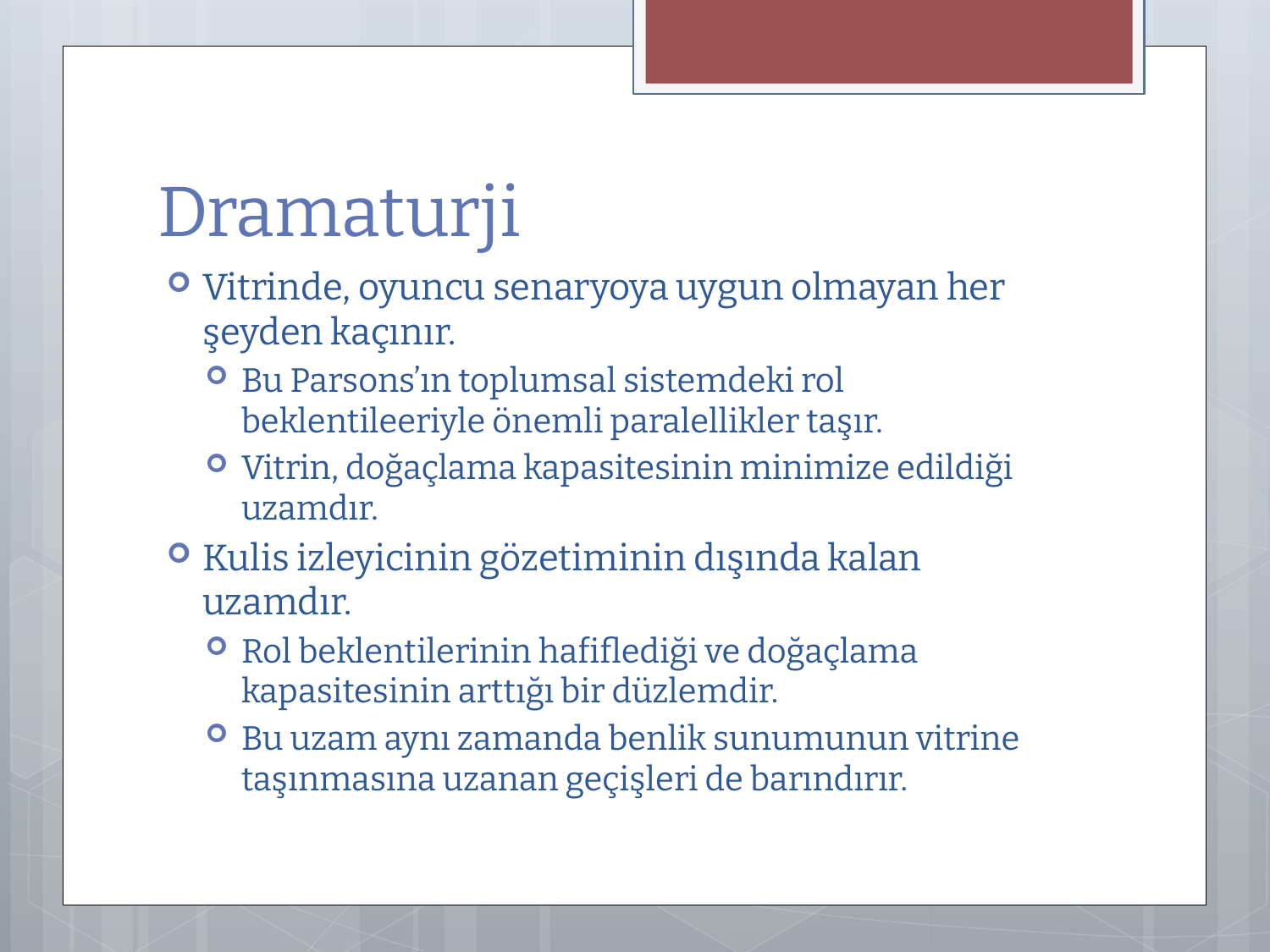

# Dramaturji
Vitrinde, oyuncu senaryoya uygun olmayan her şeyden kaçınır.
Bu Parsons’ın toplumsal sistemdeki rol beklentileeriyle önemli paralellikler taşır.
Vitrin, doğaçlama kapasitesinin minimize edildiği uzamdır.
Kulis izleyicinin gözetiminin dışında kalan uzamdır.
Rol beklentilerinin hafiflediği ve doğaçlama kapasitesinin arttığı bir düzlemdir.
Bu uzam aynı zamanda benlik sunumunun vitrine taşınmasına uzanan geçişleri de barındırır.